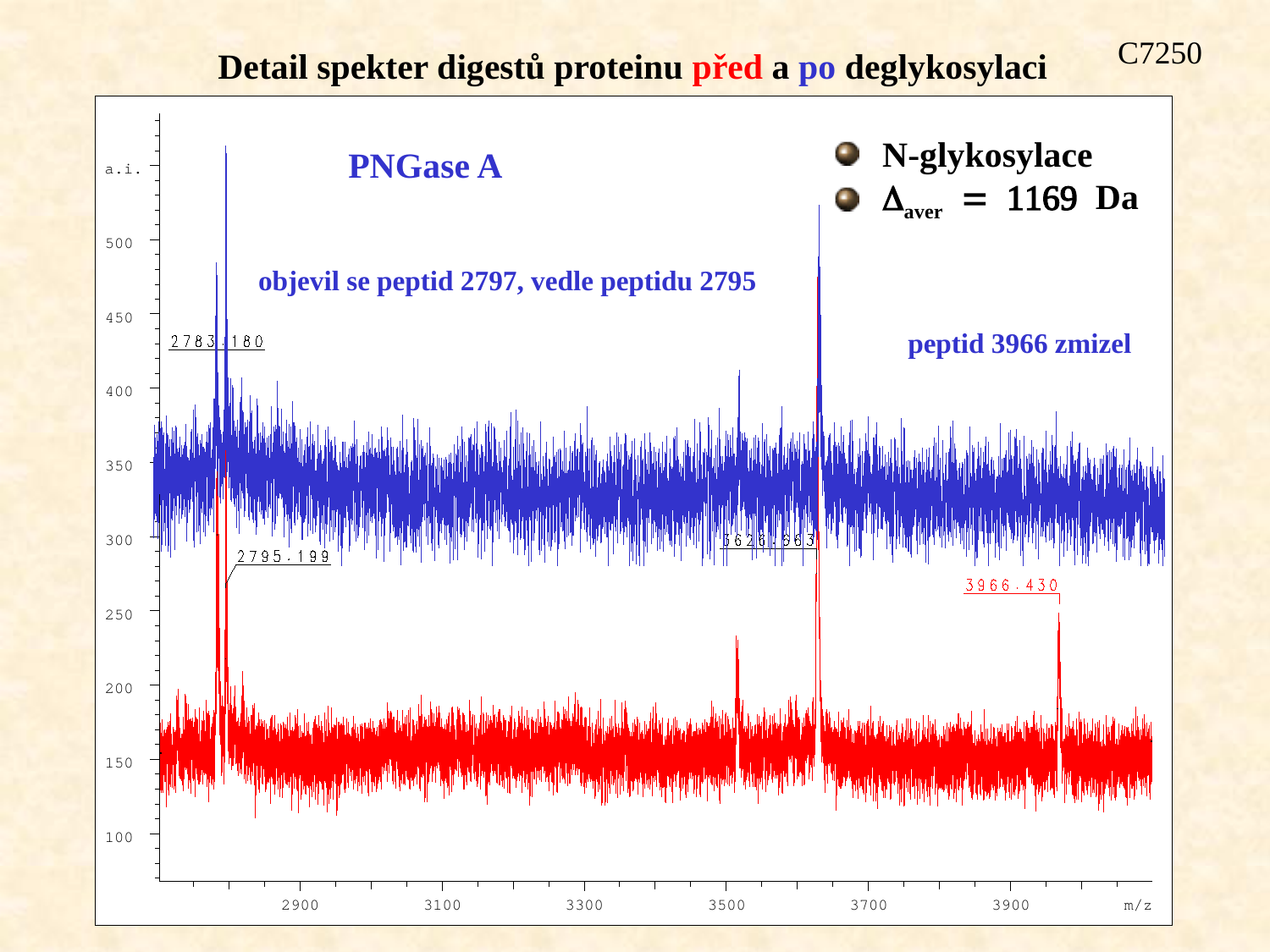

C7250
Detail spekter digestů proteinu před a po deglykosylaci

a.i.
 500

 450

 400
 350
 300

 250

 200

 150

 100

2900
3100
3300
3500
3700
3900
m/z
  N-glykosylace
  Δaver = 1169 Da
PNGase A

objevil se peptid 2797, vedle peptidu 2795
peptid 3966 zmizel